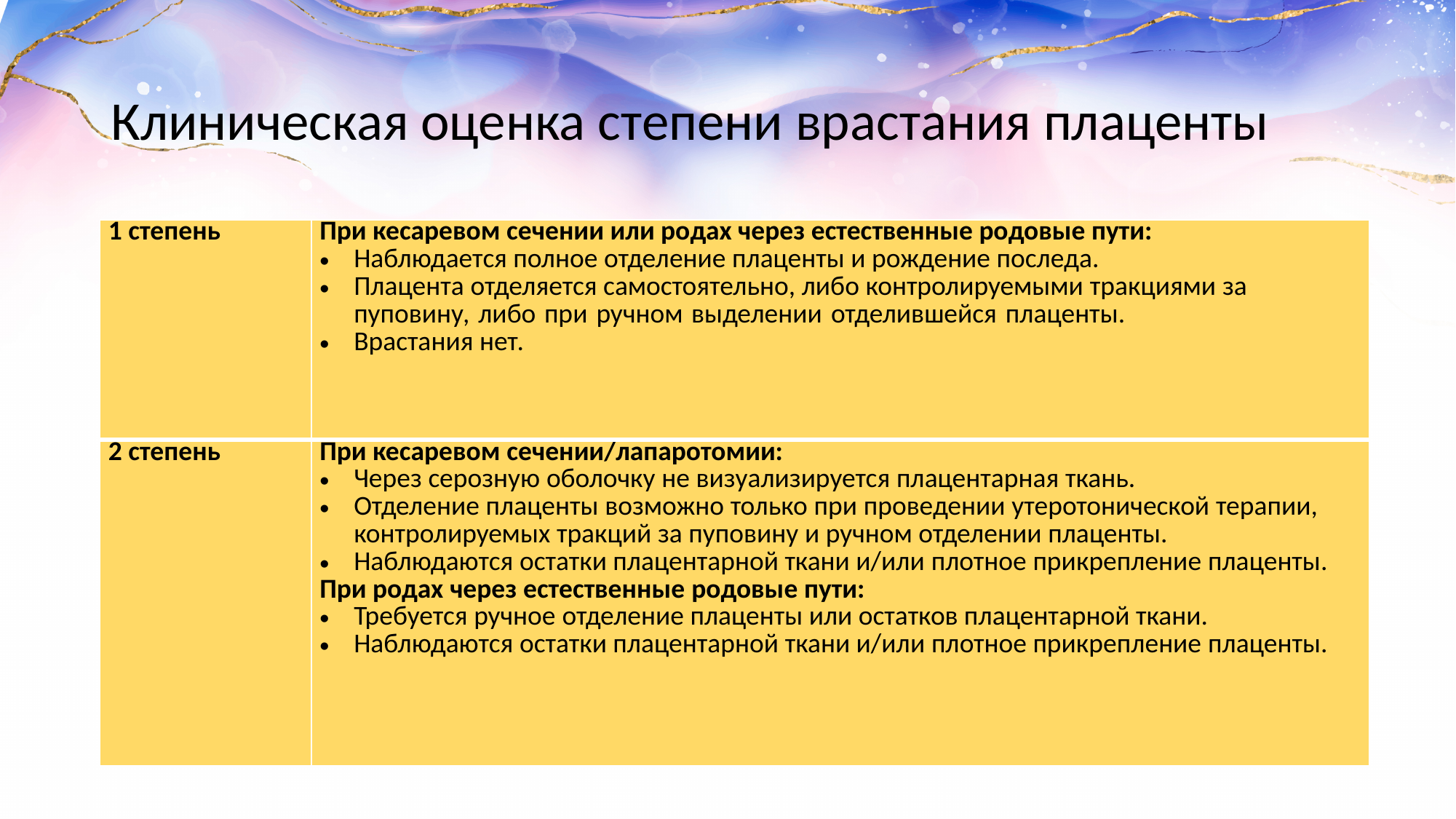

# Клиническая оценка степени врастания плаценты
| 1 степень | При кесаревом сечении или родах через естественные родовые пути: Наблюдается полное отделение плаценты и рождение последа. Плацента отделяется самостоятельно, либо контролируемыми тракциями за пуповину, либо при ручном выделении отделившейся плаценты. Врастания нет. |
| --- | --- |
| 2 степень | При кесаревом сечении/лапаротомии: Через серозную оболочку не визуализируется плацентарная ткань. Отделение плаценты возможно только при проведении утеротонической терапии, контролируемых тракций за пуповину и ручном отделении плаценты. Наблюдаются остатки плацентарной ткани и/или плотное прикрепление плаценты. При родах через естественные родовые пути: Требуется ручное отделение плаценты или остатков плацентарной ткани. Наблюдаются остатки плацентарной ткани и/или плотное прикрепление плаценты. |